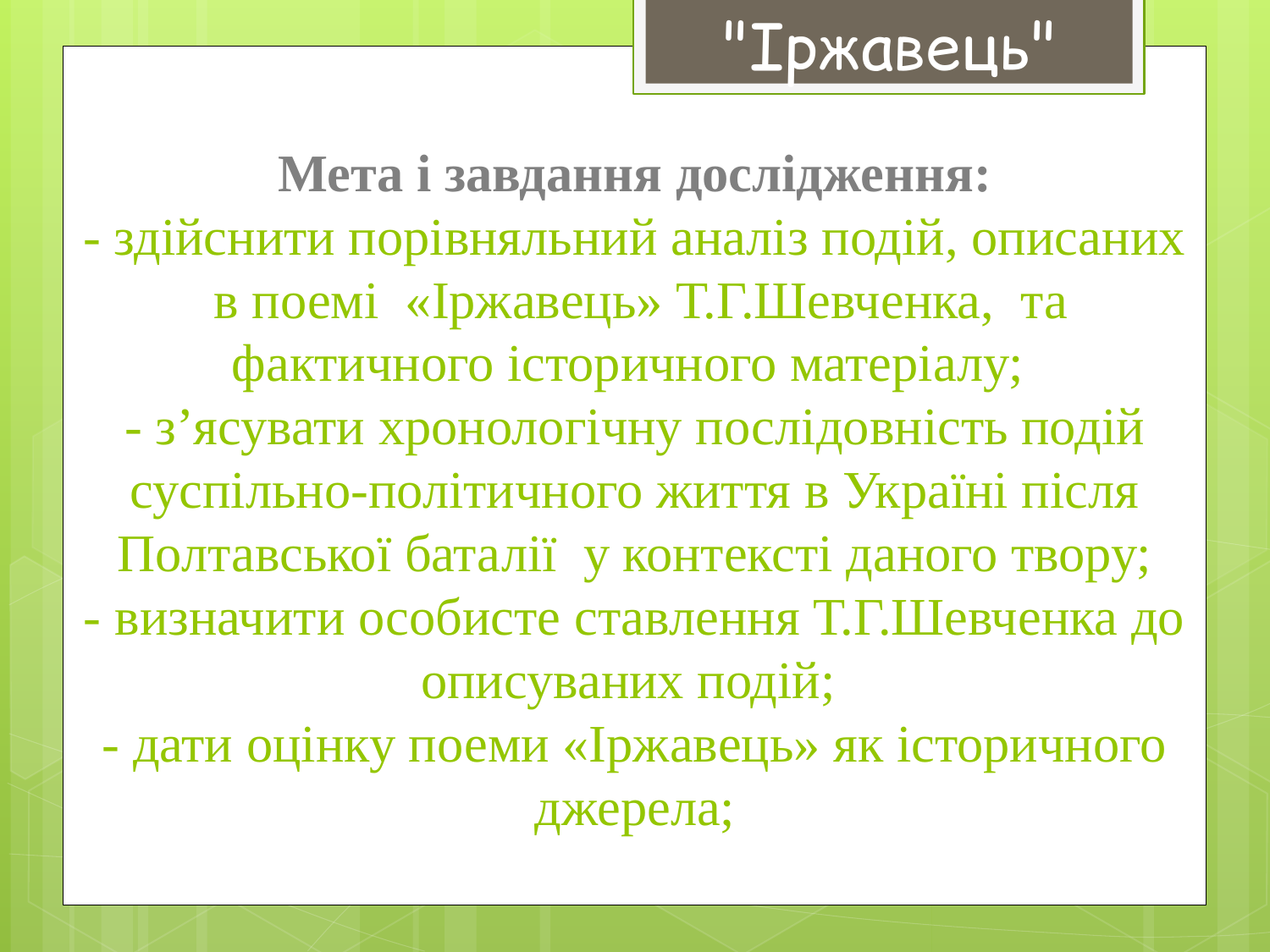

"Іржавець"
# Мета і завдання дослідження: - здійснити порівняльний аналіз подій, описаних  в поемі  «Іржавець» Т.Г.Шевченка,  та фактичного історичного матеріалу; - з’ясувати хронологічну послідовність подій суспільно-політичного життя в Україні після Полтавської баталії  у контексті даного твору; - визначити особисте ставлення Т.Г.Шевченка до описуваних подій; - дати оцінку поеми «Іржавець» як історичного джерела;